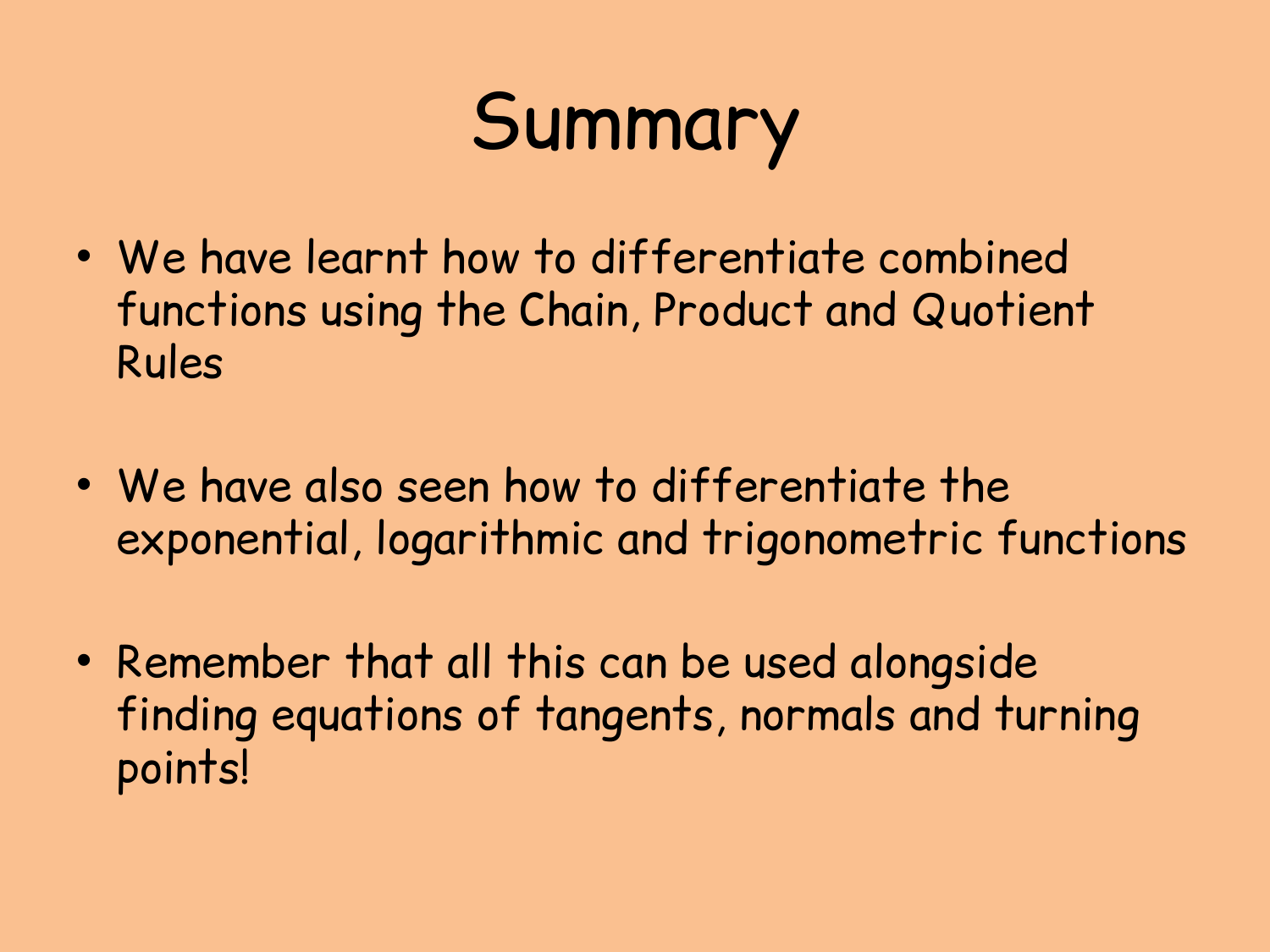

# Summary
We have learnt how to differentiate combined functions using the Chain, Product and Quotient Rules

We have also seen how to differentiate the exponential, logarithmic and trigonometric functions

Remember that all this can be used alongside finding equations of tangents, normals and turning points!